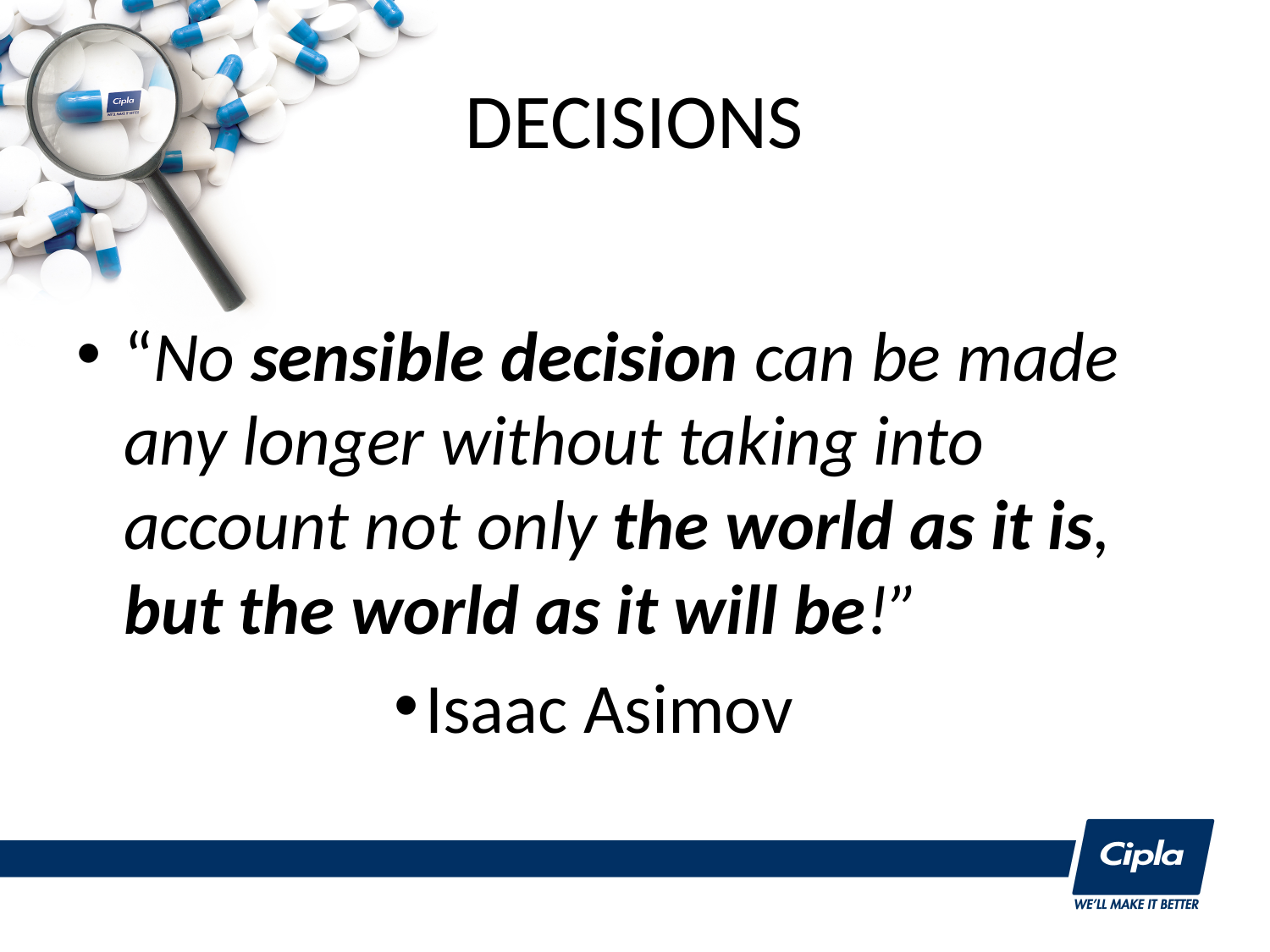

# DECISIONS

“No sensible decision can be made any longer without taking into account not only the world as it is, but the world as it will be!”
Isaac Asimov